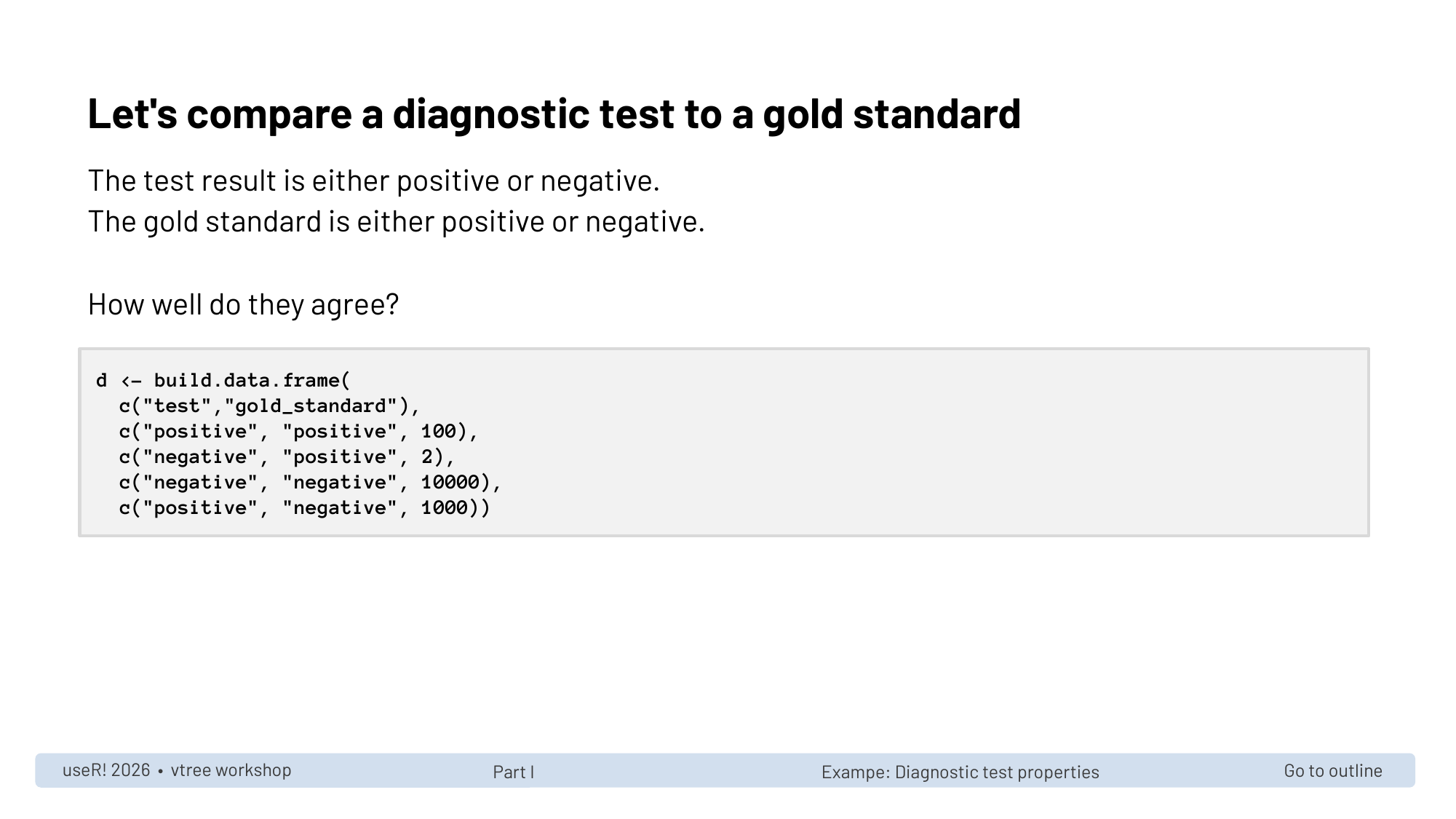

Let's compare a diagnostic test to a gold standard
The test result is either positive or negative.
The gold standard is either positive or negative.

How well do they agree?
d <- build.data.frame(
  c("test","gold_standard"),
  c("positive", "positive", 100),
  c("negative", "positive", 2),
  c("negative", "negative", 10000),
  c("positive", "negative", 1000))
Part I
Exampe: Diagnostic test properties